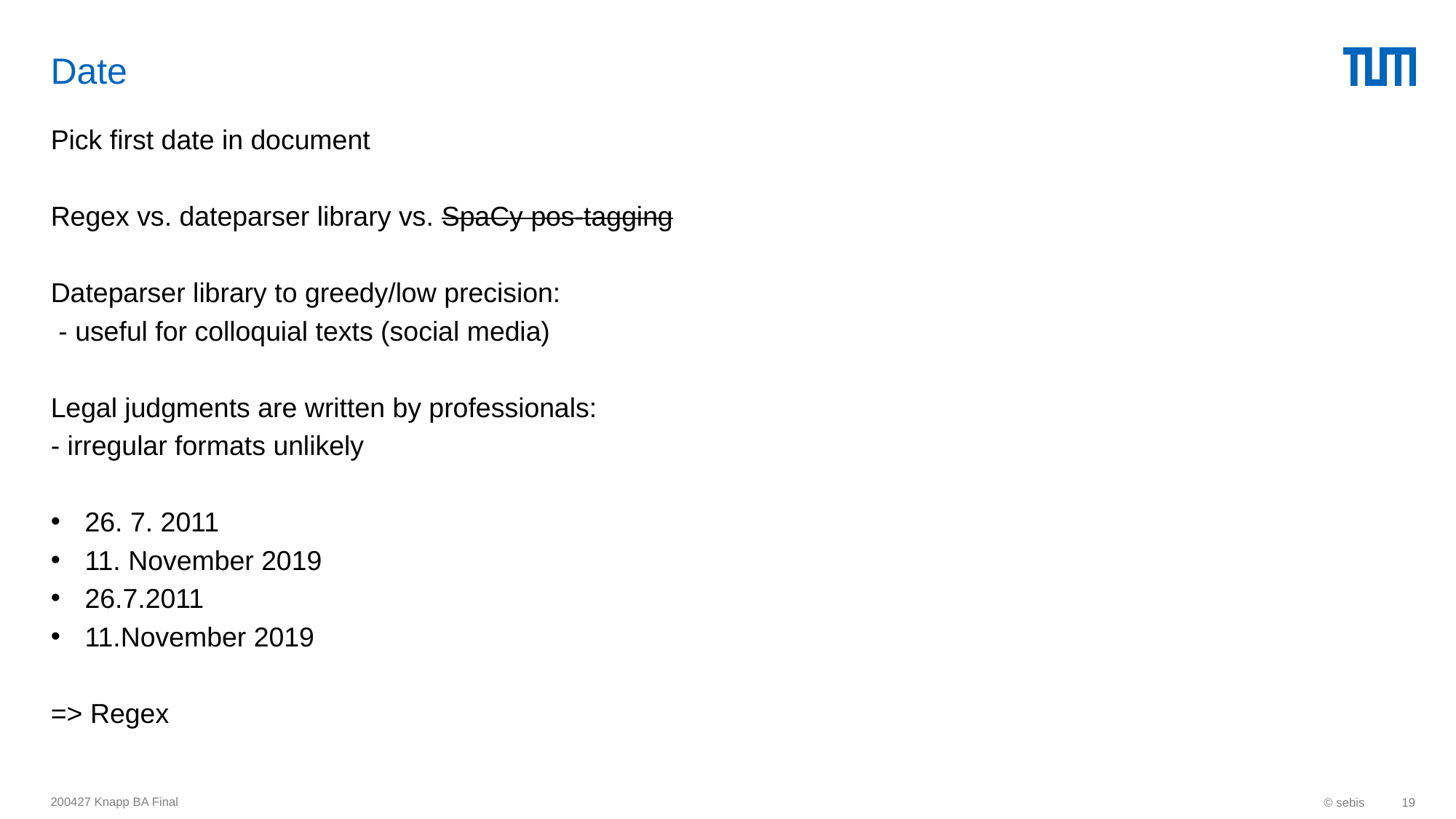

# Date
Pick first date in document

Regex vs. dateparser library vs. SpaCy pos-tagging

Dateparser library to greedy/low precision:
 - useful for colloquial texts (social media)

Legal judgments are written by professionals:
- irregular formats unlikely

26. 7. 2011
11. November 2019
26.7.2011
11.November 2019

=> Regex
200427 Knapp BA Final
© sebis
19